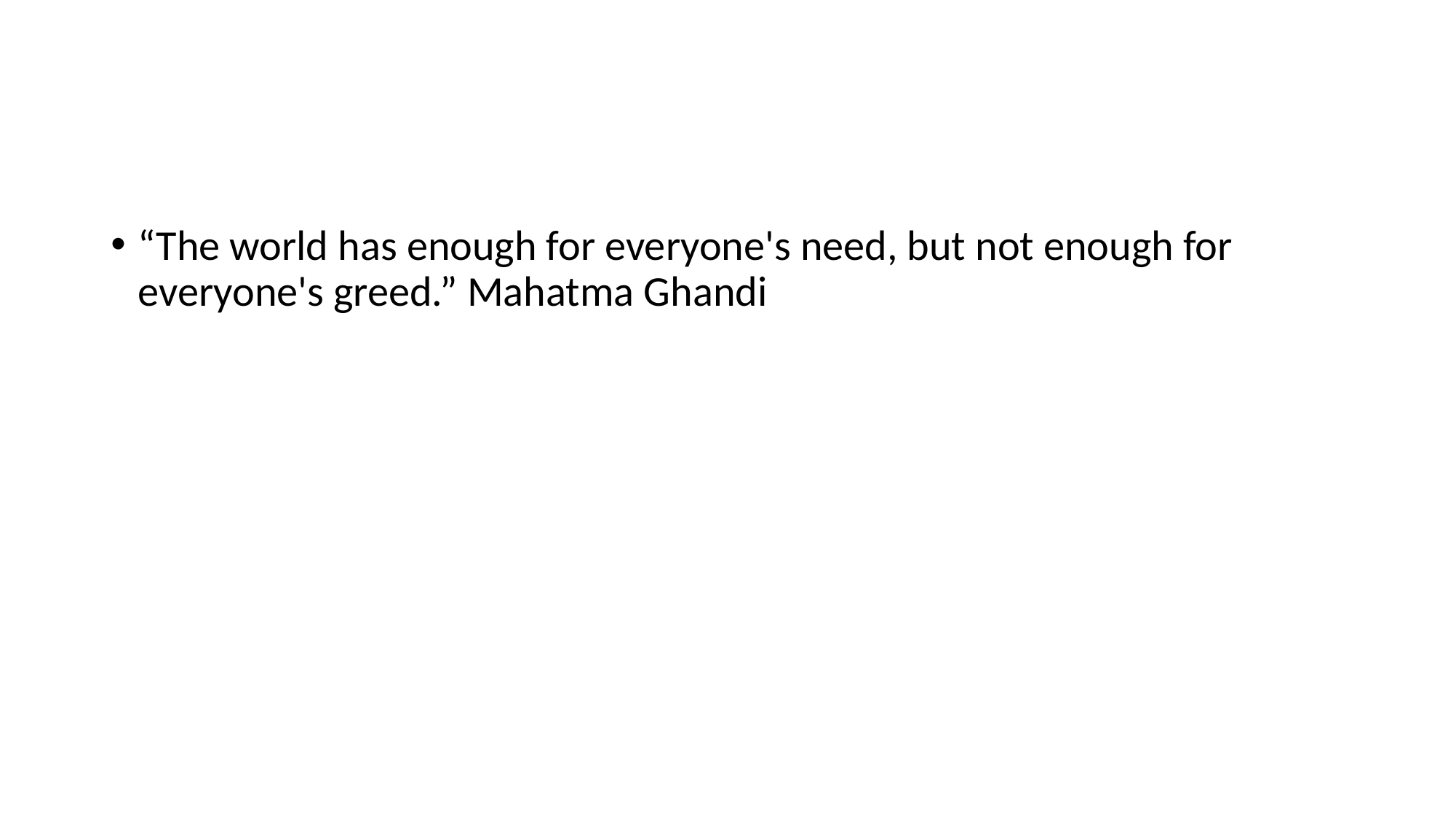

#
“The world has enough for everyone's need, but not enough for everyone's greed.” Mahatma Ghandi